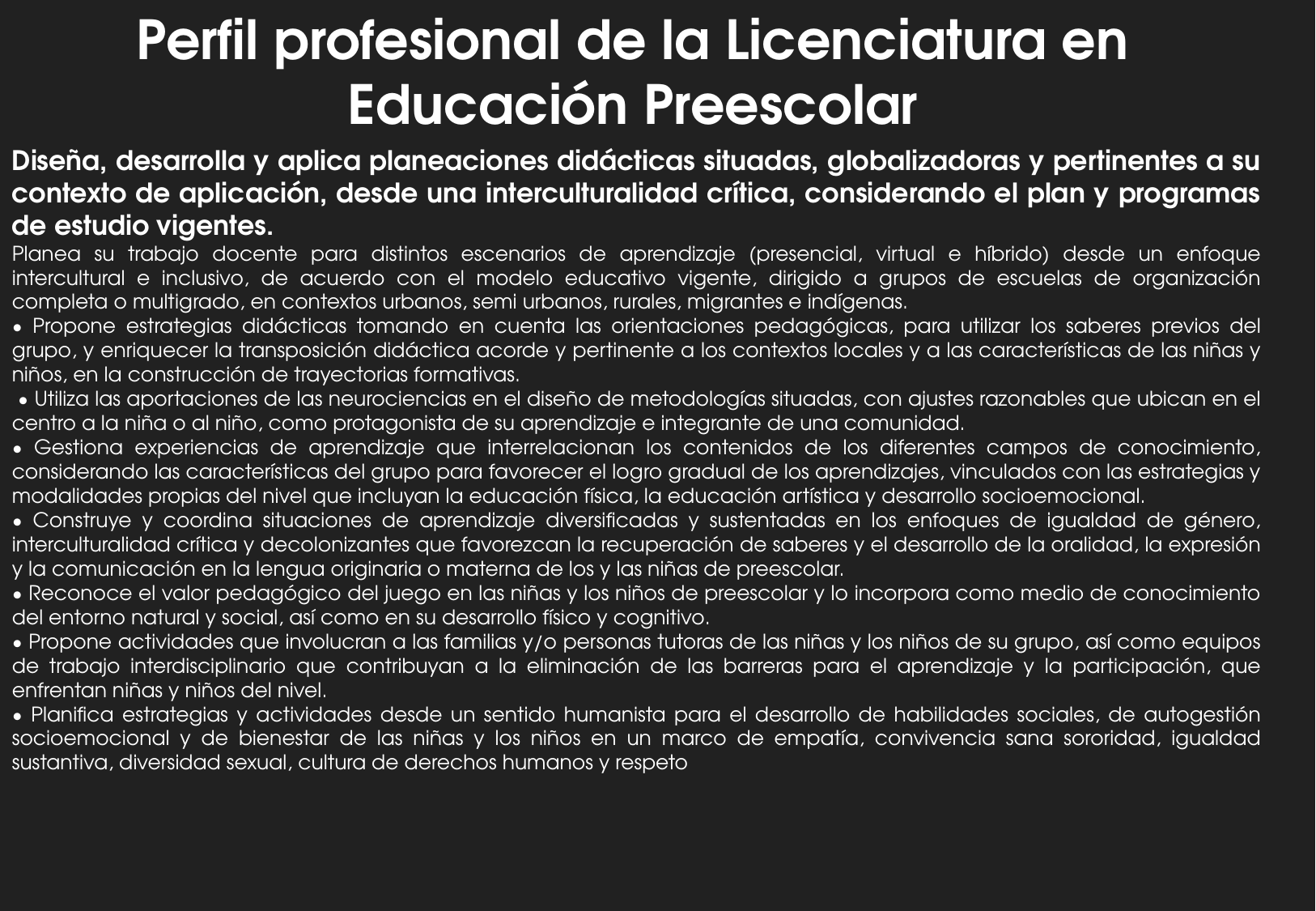

Perfil profesional de la Licenciatura en Educación Preescolar

Diseña, desarrolla y aplica planeaciones didácticas situadas, globalizadoras y pertinentes a su contexto de aplicación, desde una interculturalidad crítica, considerando el plan y programas de estudio vigentes.
Planea su trabajo docente para distintos escenarios de aprendizaje (presencial, virtual e híbrido) desde un enfoque intercultural e inclusivo, de acuerdo con el modelo educativo vigente, dirigido a grupos de escuelas de organización completa o multigrado, en contextos urbanos, semi urbanos, rurales, migrantes e indígenas.
• Propone estrategias didácticas tomando en cuenta las orientaciones pedagógicas, para utilizar los saberes previos del grupo, y enriquecer la transposición didáctica acorde y pertinente a los contextos locales y a las características de las niñas y niños, en la construcción de trayectorias formativas.
 • Utiliza las aportaciones de las neurociencias en el diseño de metodologías situadas, con ajustes razonables que ubican en el centro a la niña o al niño, como protagonista de su aprendizaje e integrante de una comunidad.
• Gestiona experiencias de aprendizaje que interrelacionan los contenidos de los diferentes campos de conocimiento, considerando las características del grupo para favorecer el logro gradual de los aprendizajes, vinculados con las estrategias y modalidades propias del nivel que incluyan la educación física, la educación artística y desarrollo socioemocional.
• Construye y coordina situaciones de aprendizaje diversificadas y sustentadas en los enfoques de igualdad de género, interculturalidad crítica y decolonizantes que favorezcan la recuperación de saberes y el desarrollo de la oralidad, la expresión y la comunicación en la lengua originaria o materna de los y las niñas de preescolar.
• Reconoce el valor pedagógico del juego en las niñas y los niños de preescolar y lo incorpora como medio de conocimiento del entorno natural y social, así como en su desarrollo físico y cognitivo.
• Propone actividades que involucran a las familias y/o personas tutoras de las niñas y los niños de su grupo, así como equipos de trabajo interdisciplinario que contribuyan a la eliminación de las barreras para el aprendizaje y la participación, que enfrentan niñas y niños del nivel.
• Planifica estrategias y actividades desde un sentido humanista para el desarrollo de habilidades sociales, de autogestión socioemocional y de bienestar de las niñas y los niños en un marco de empatía, convivencia sana sororidad, igualdad sustantiva, diversidad sexual, cultura de derechos humanos y respeto